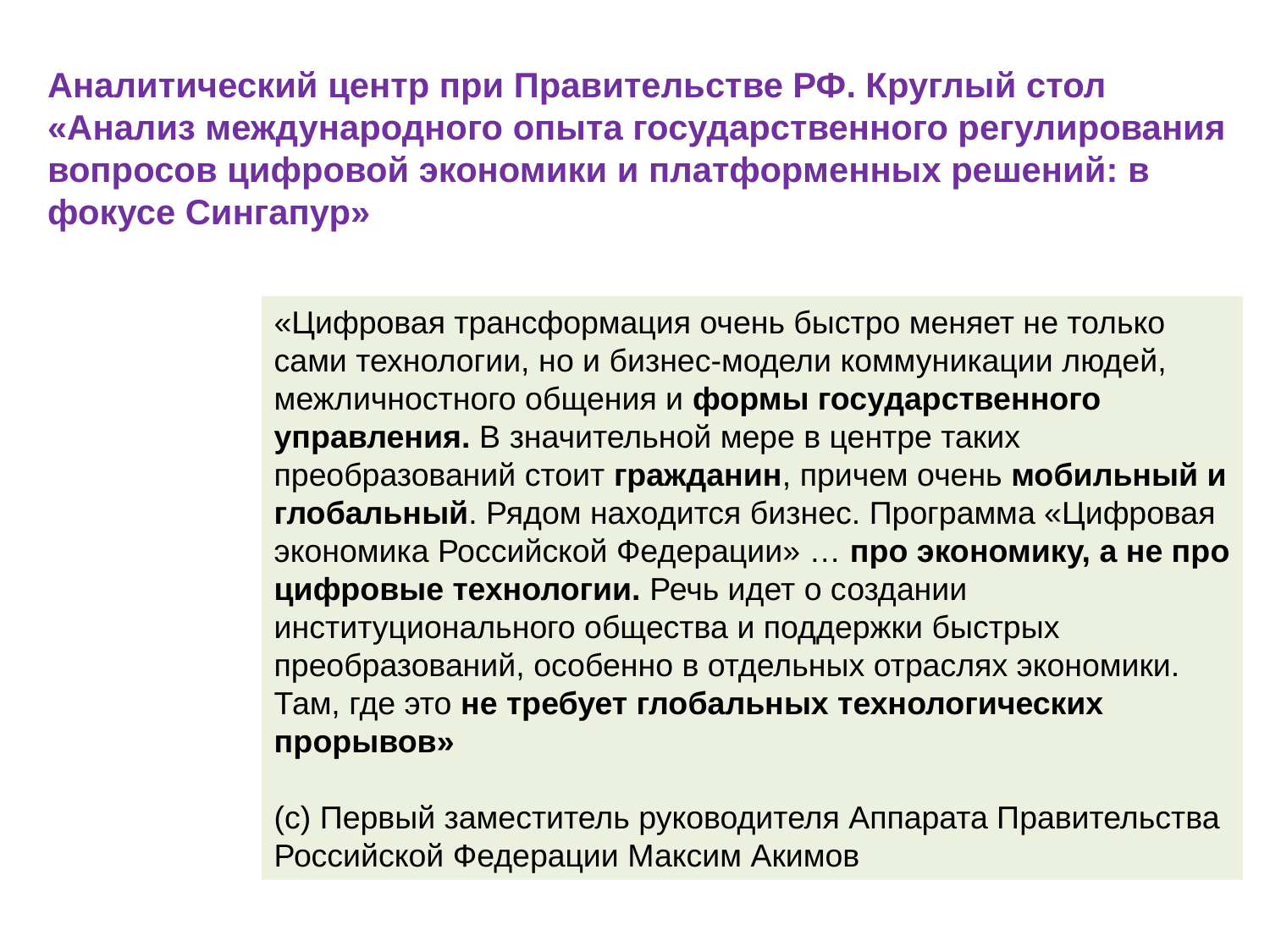

Аналитический центр при Правительстве РФ. Круглый стол «Анализ международного опыта государственного регулирования вопросов цифровой экономики и платформенных решений: в фокусе Сингапур»
«Цифровая трансформация очень быстро меняет не только сами технологии, но и бизнес-модели коммуникации людей, межличностного общения и формы государственного управления. В значительной мере в центре таких преобразований стоит гражданин, причем очень мобильный и глобальный. Рядом находится бизнес. Программа «Цифровая экономика Российской Федерации» … про экономику, а не про цифровые технологии. Речь идет о создании институционального общества и поддержки быстрых преобразований, особенно в отдельных отраслях экономики. Там, где это не требует глобальных технологических прорывов»

(с) Первый заместитель руководителя Аппарата Правительства Российской Федерации Максим Акимов